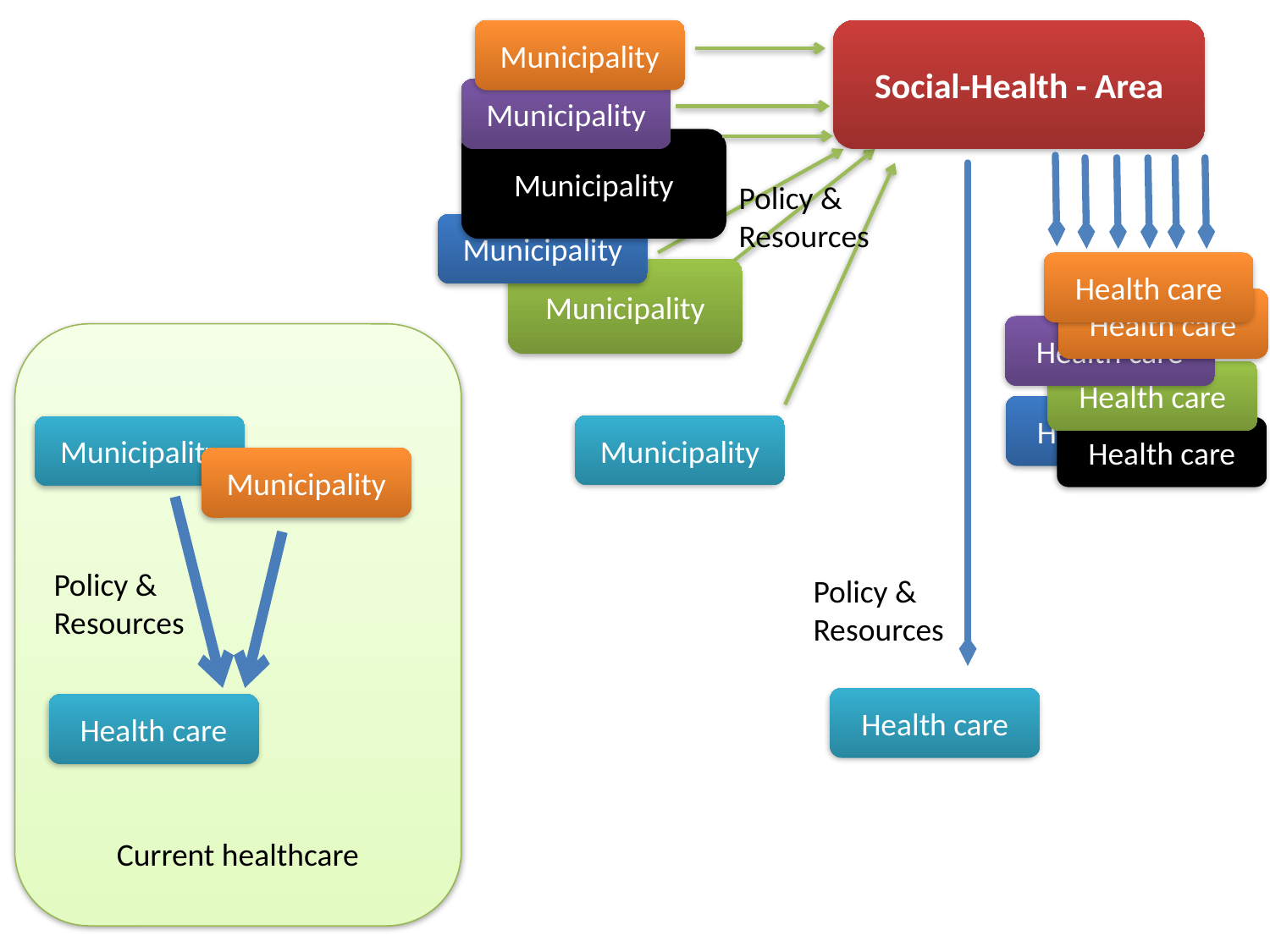

Municipality
Social-Health - Area
Municipality
Municipality
Policy &
Resources
Municipality
Health care
Municipality
Health care
Health care

Current healthcare
Health care
Health care
Municipality
Municipality
Health care
Municipality
Policy &
Resources
Policy &
Resources
Health care
Health care